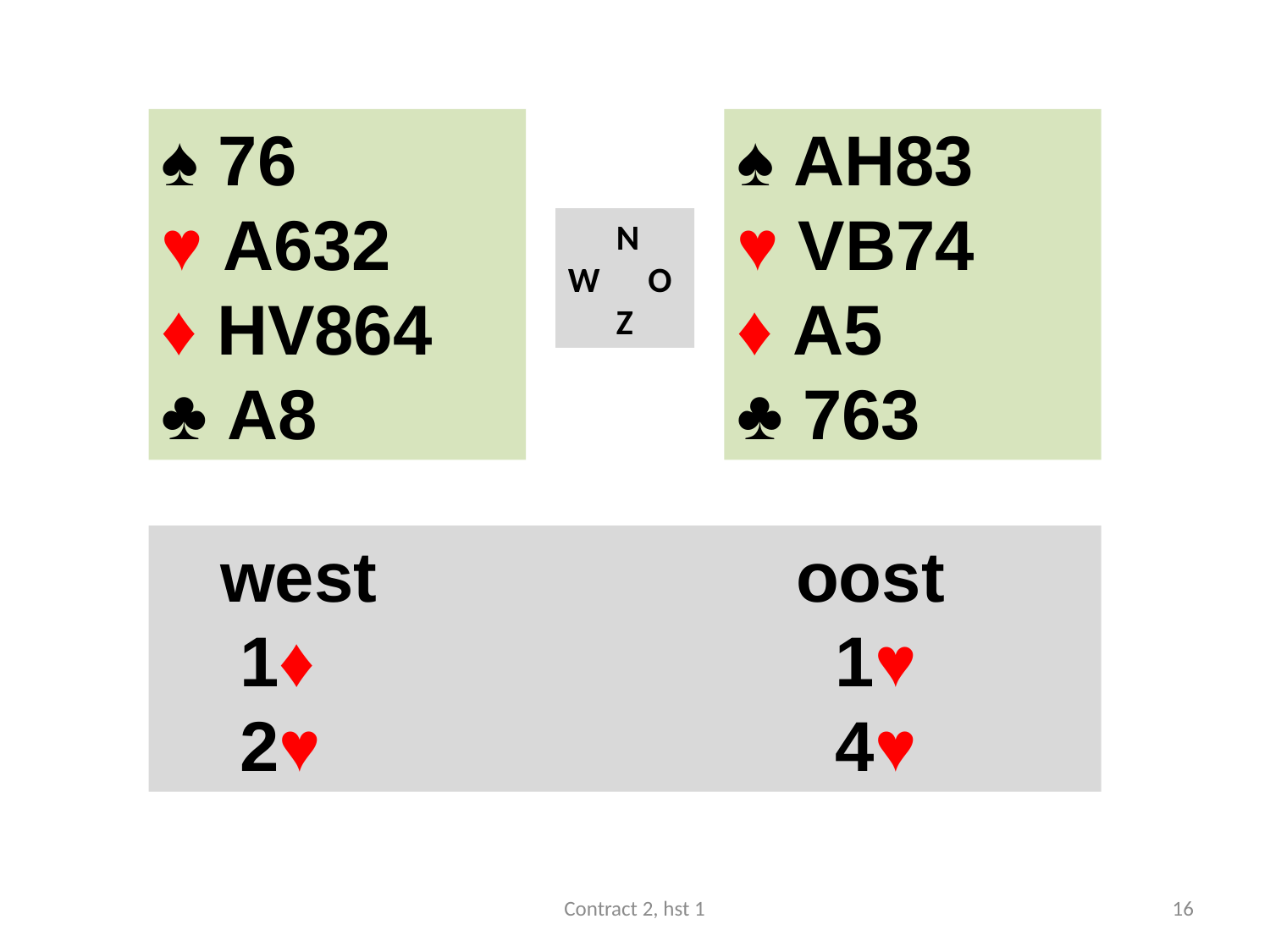

#
♠ 76
♥ A632
♦ HV864
♣ A8
♠ AH83
♥ VB74
♦ A5
♣ 763
      N
W      O
      Z
   west        			oost
    1♦  				  1♥
    2♥ 				  4♥

Contract 2, hst 1
16